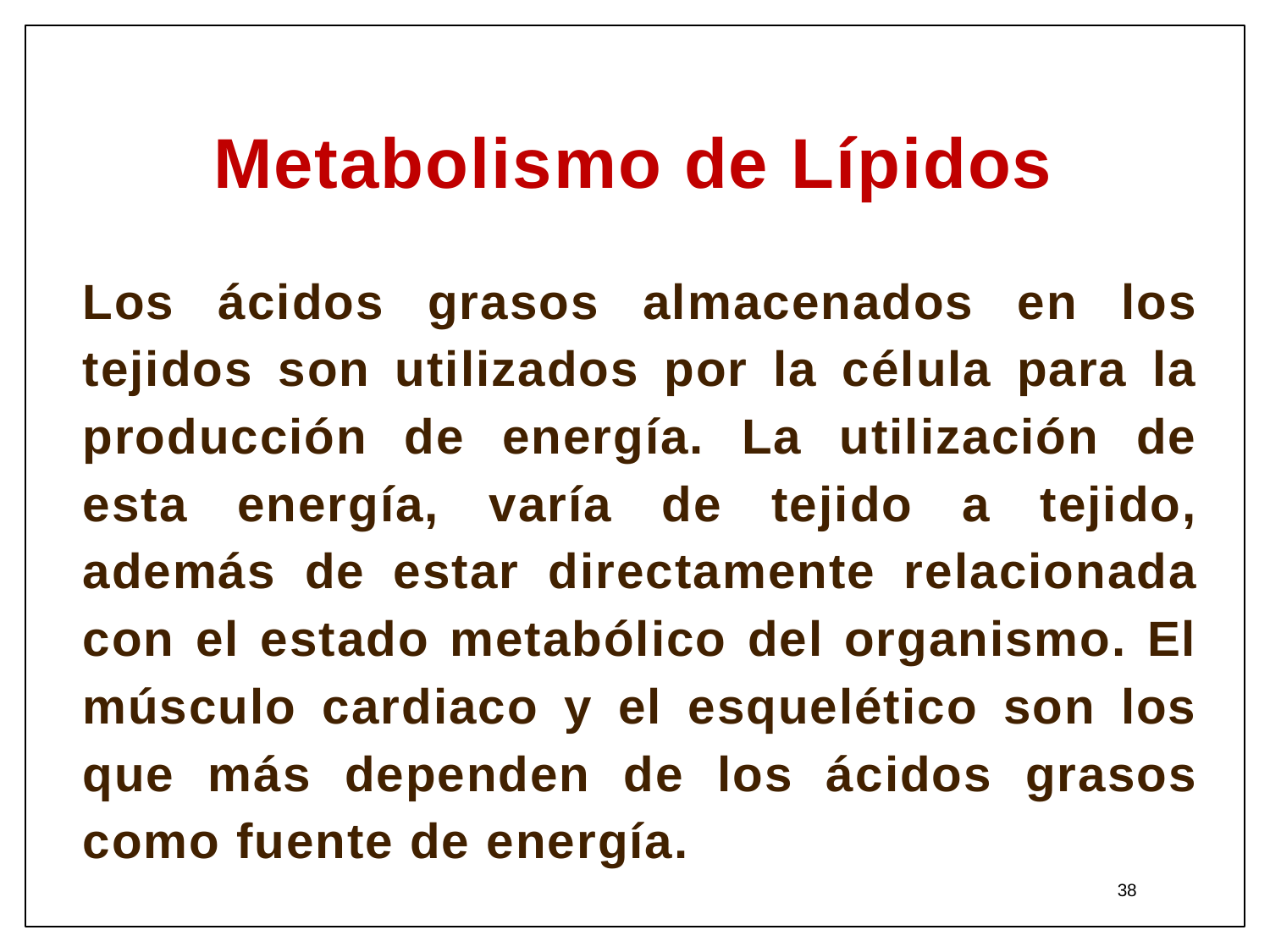

# Metabolismo de Lípidos
Los ácidos grasos almacenados en los tejidos son utilizados por la célula para la producción de energía. La utilización de esta energía, varía de tejido a tejido, además de estar directamente relacionada con el estado metabólico del organismo. El músculo cardiaco y el esquelético son los que más dependen de los ácidos grasos como fuente de energía.
38